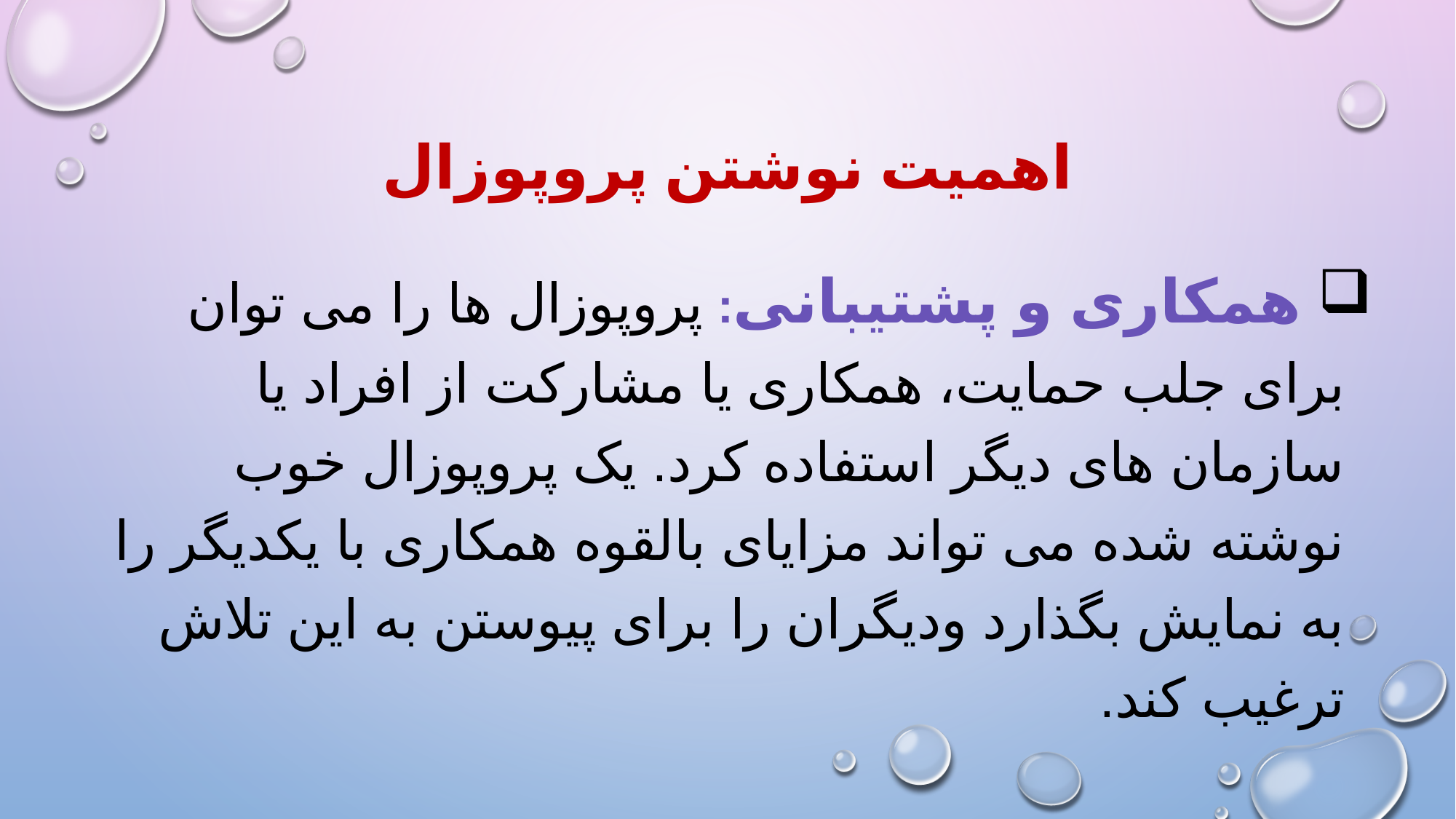

# اهمیت نوشتن پروپوزال
 همکاری و پشتیبانی: پروپوزال ها را می توان برای جلب حمایت، همکاری یا مشارکت از افراد یا سازمان های دیگر استفاده کرد. یک پروپوزال خوب نوشته شده می تواند مزایای بالقوه همکاری با یکدیگر را به نمایش بگذارد ودیگران را برای پیوستن به این تلاش ترغیب کند.